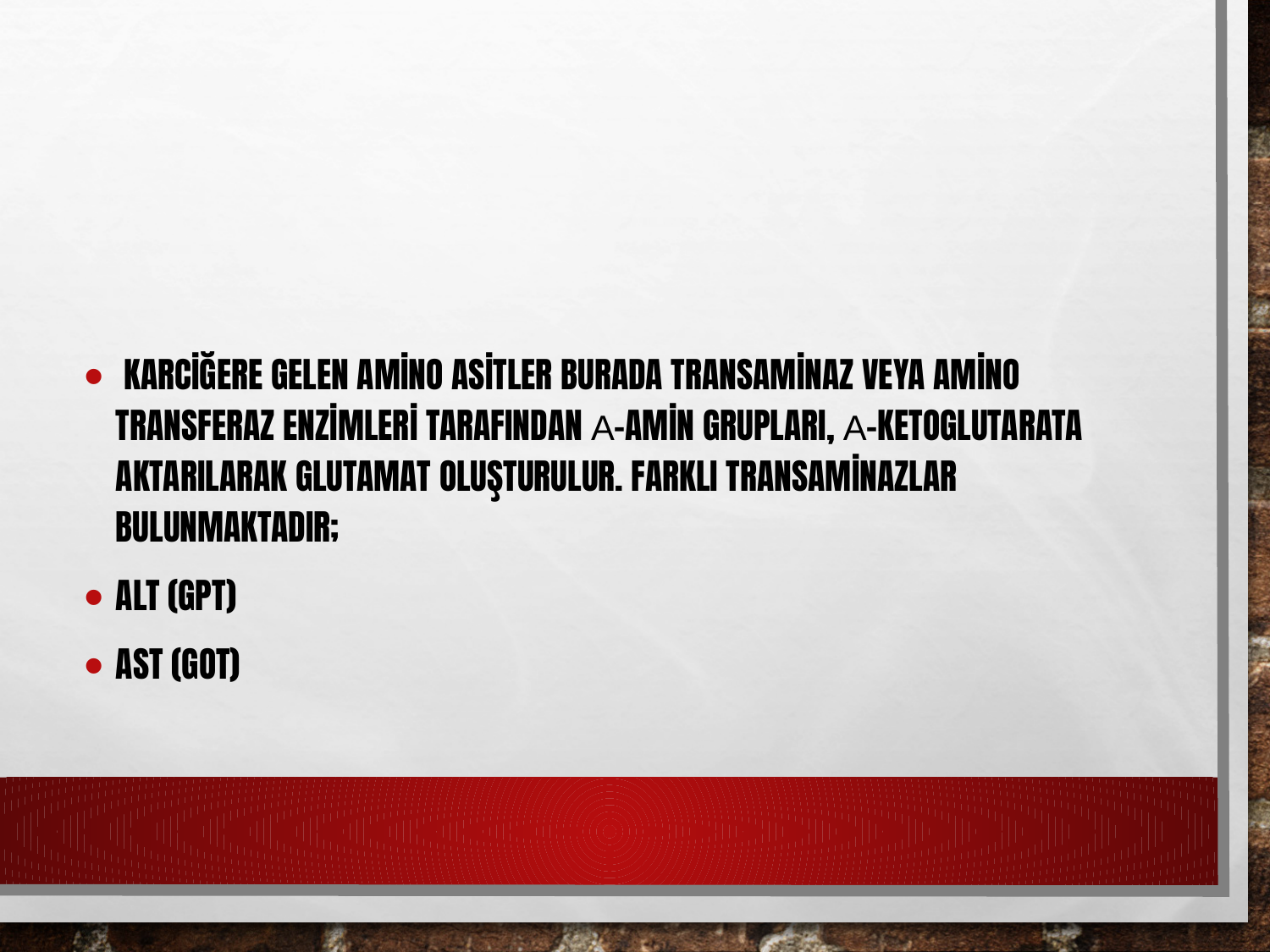

Karciğere gelen amino asitler burada transaminaz veya amino transferaz enzimleri tarafından α-amin grupları, α-ketoglutarata aktarılarak glutamat oluşturulur. Farklı transaminazlar bulunmaktadır;
ALT (GPT)
AST (GOT)